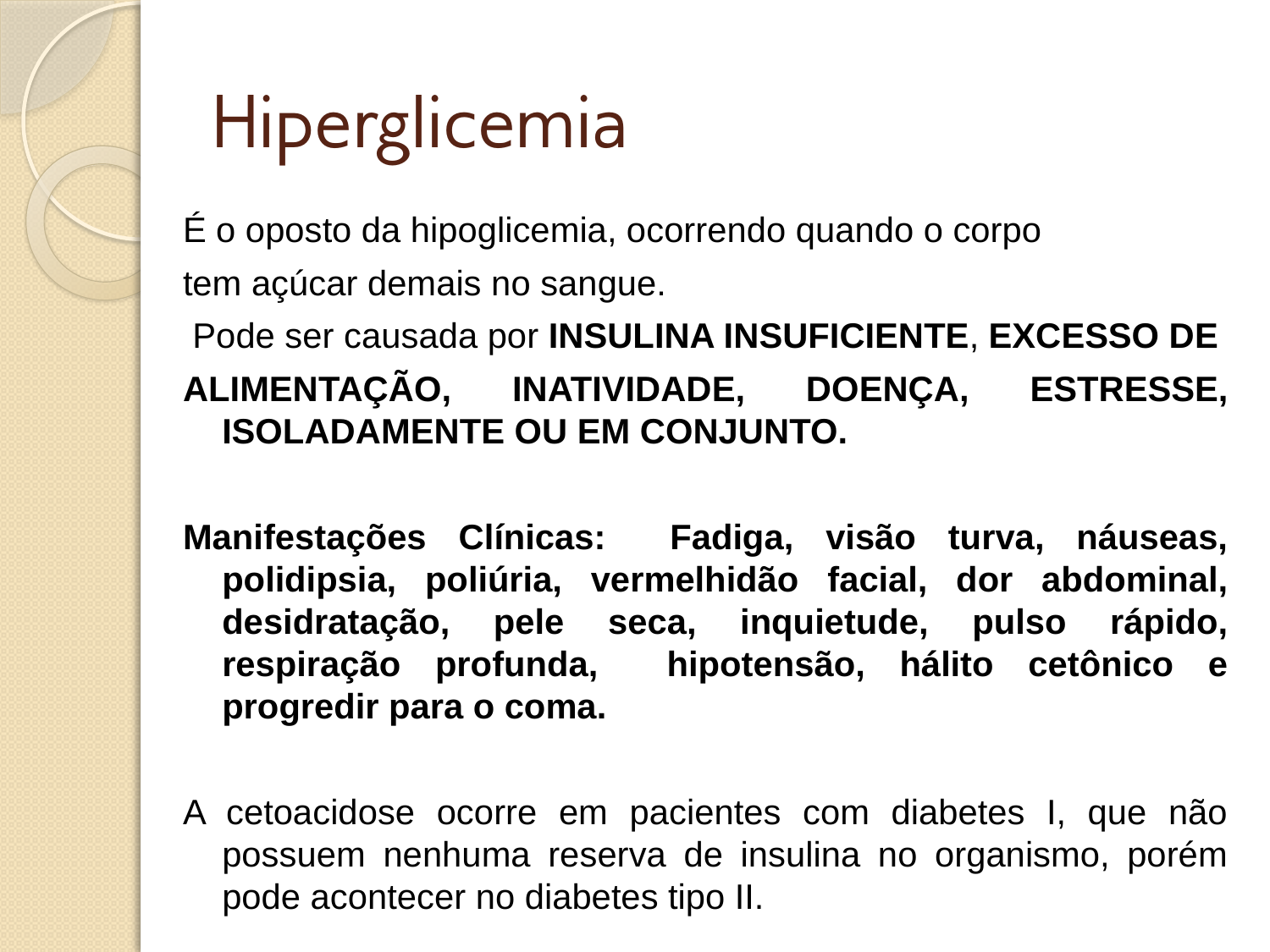

# Hiperglicemia
É o oposto da hipoglicemia, ocorrendo quando o corpo
tem açúcar demais no sangue.
 Pode ser causada por INSULINA INSUFICIENTE, EXCESSO DE
ALIMENTAÇÃO, INATIVIDADE, DOENÇA, ESTRESSE, ISOLADAMENTE OU EM CONJUNTO.

Manifestações Clínicas:  Fadiga, visão turva, náuseas, polidipsia, poliúria, vermelhidão facial, dor abdominal, desidratação, pele seca, inquietude, pulso rápido, respiração profunda,  hipotensão, hálito cetônico e progredir para o coma.

A cetoacidose ocorre em pacientes com diabetes I, que não possuem nenhuma reserva de insulina no organismo, porém pode acontecer no diabetes tipo II.